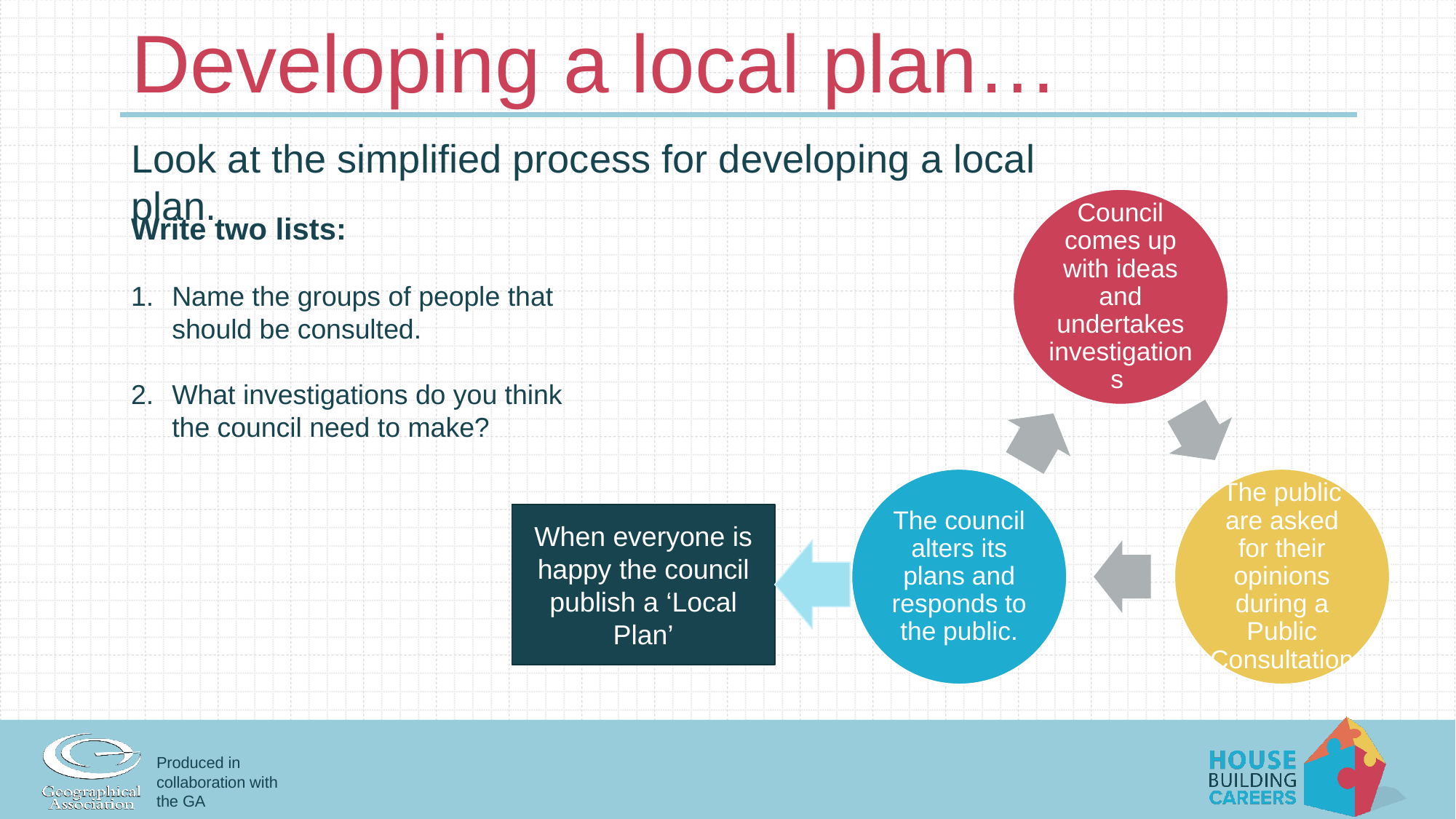

# Developing a local plan…
Look at the simplified process for developing a local plan.
Council comes up with ideas and undertakes investigations

The public are asked for their opinions during a Public Consultation

The council alters its plans and responds to the public.

Write two lists:

Name the groups of people that should be consulted.

What investigations do you think the council need to make?
When everyone is happy the council publish a ‘Local Plan’